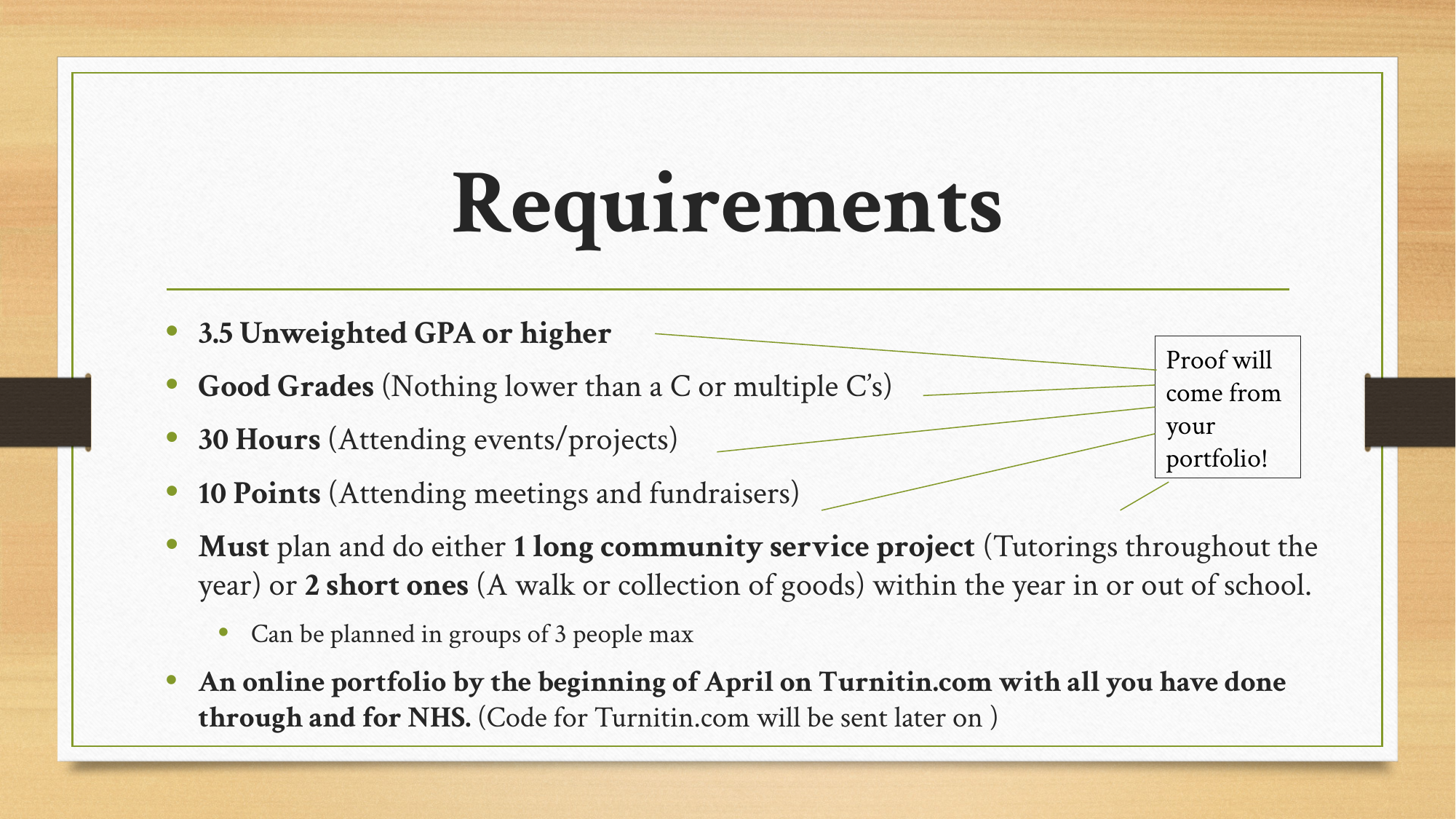

# Requirements
3.5 Unweighted GPA or higher
Good Grades (Nothing lower than a C or multiple C’s)
30 Hours (Attending events/projects)
10 Points (Attending meetings and fundraisers)
Must plan and do either 1 long community service project (Tutorings throughout the year) or 2 short ones (A walk or collection of goods) within the year in or out of school.
Can be planned in groups of 3 people max
An online portfolio by the beginning of April on Turnitin.com with all you have done through and for NHS. (Code for Turnitin.com will be sent later on )

Proof will come from your portfolio!